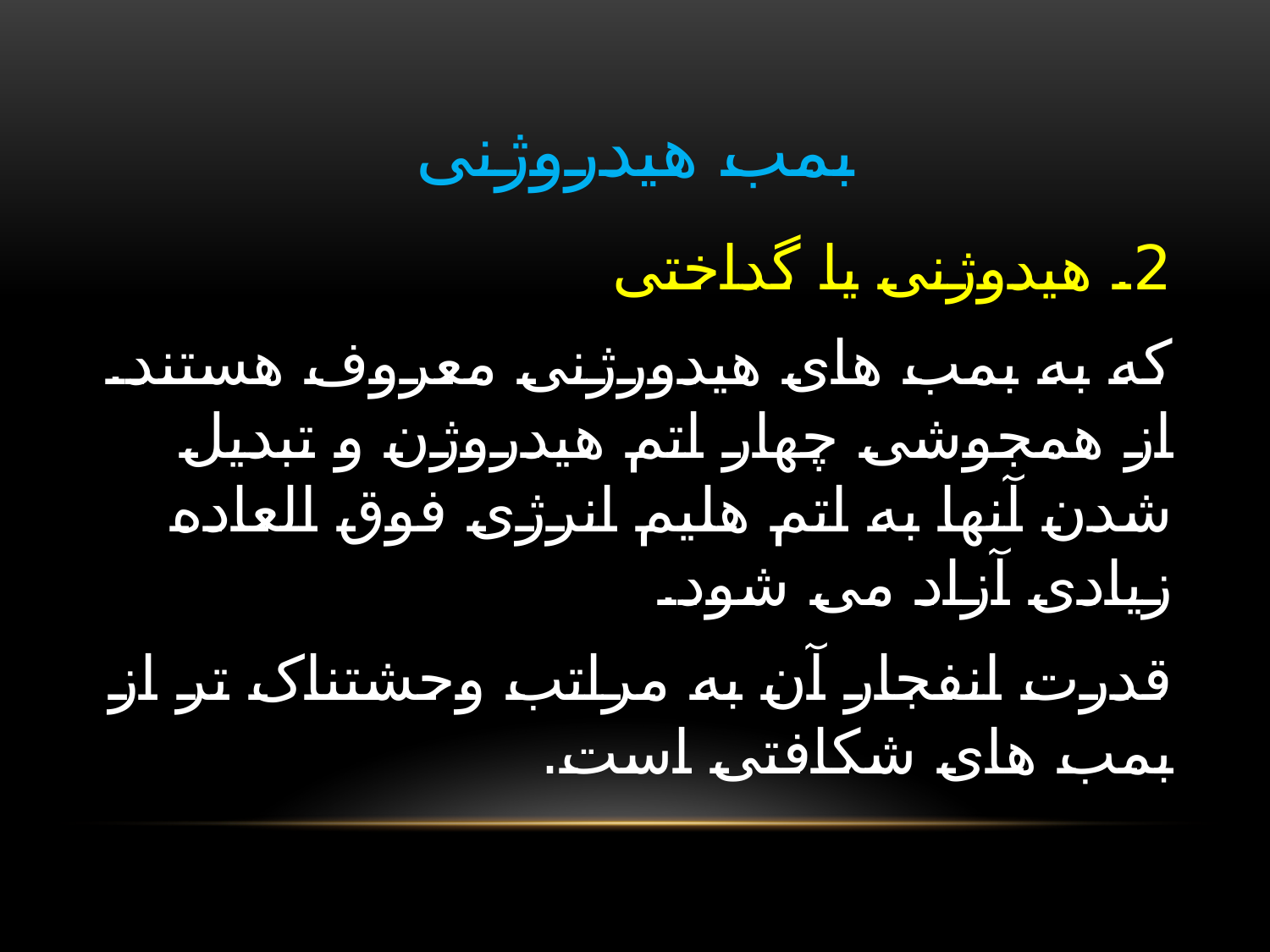

# بمب هیدروژنی
2. هیدوژنی یا گداختی
که به بمب های هیدورژنی معروف هستند. از همجوشی چهار اتم هیدروژن و تبدیل شدن آنها به اتم هلیم انرژی فوق العاده زیادی آزاد می شود.
قدرت انفجار آن به مراتب وحشتناک تر از بمب های شکافتی است.